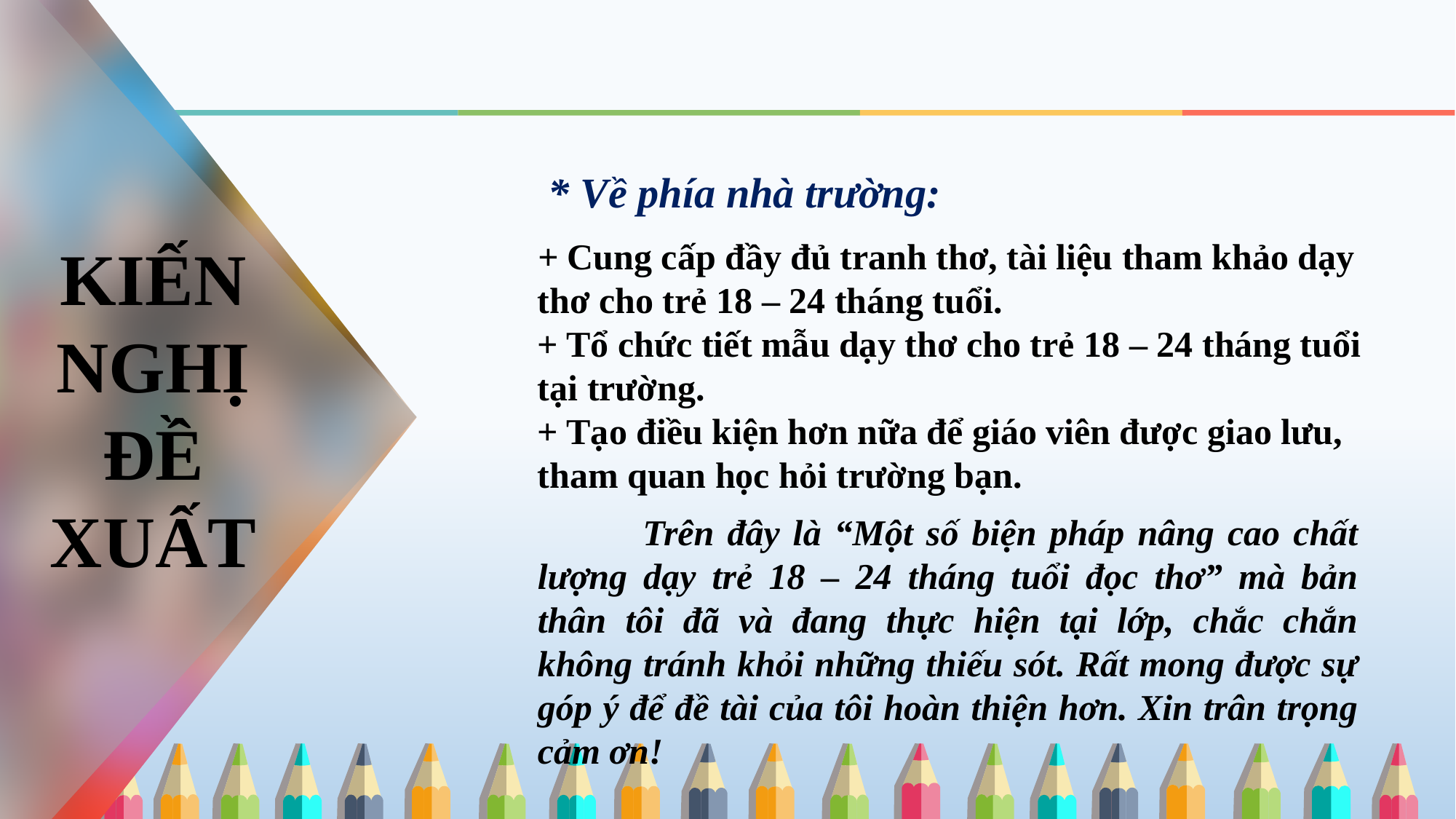

* Về phía nhà trường:
KIẾN NGHỊ ĐỀ XUẤT
+ Cung cấp đầy đủ tranh thơ, tài liệu tham khảo dạy thơ cho trẻ 18 – 24 tháng tuổi.
+ Tổ chức tiết mẫu dạy thơ cho trẻ 18 – 24 tháng tuổi tại trường.
+ Tạo điều kiện hơn nữa để giáo viên được giao lưu, tham quan học hỏi trường bạn.
        Trên đây là “Một số biện pháp nâng cao chất lượng dạy trẻ 18 – 24 tháng tuổi đọc thơ” mà bản thân tôi đã và đang thực hiện tại lớp, chắc chắn không tránh khỏi những thiếu sót. Rất mong được sự góp ý để đề tài của tôi hoàn thiện hơn. Xin trân trọng cảm ơn!